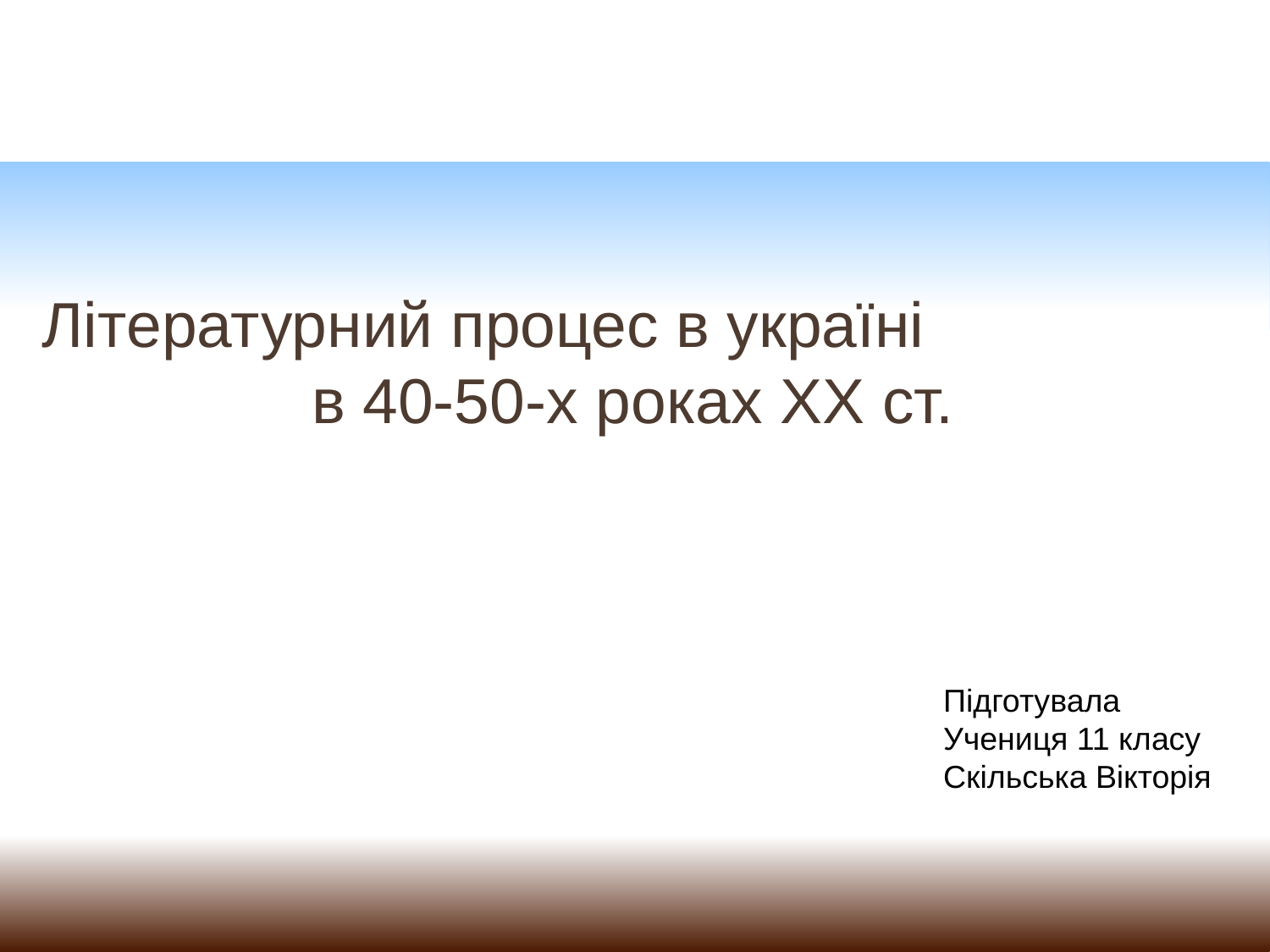

Літературний процес в україні
в 40-50-х роках ХХ ст.
Підготувала
Учениця 11 класу
Скільська Вікторія